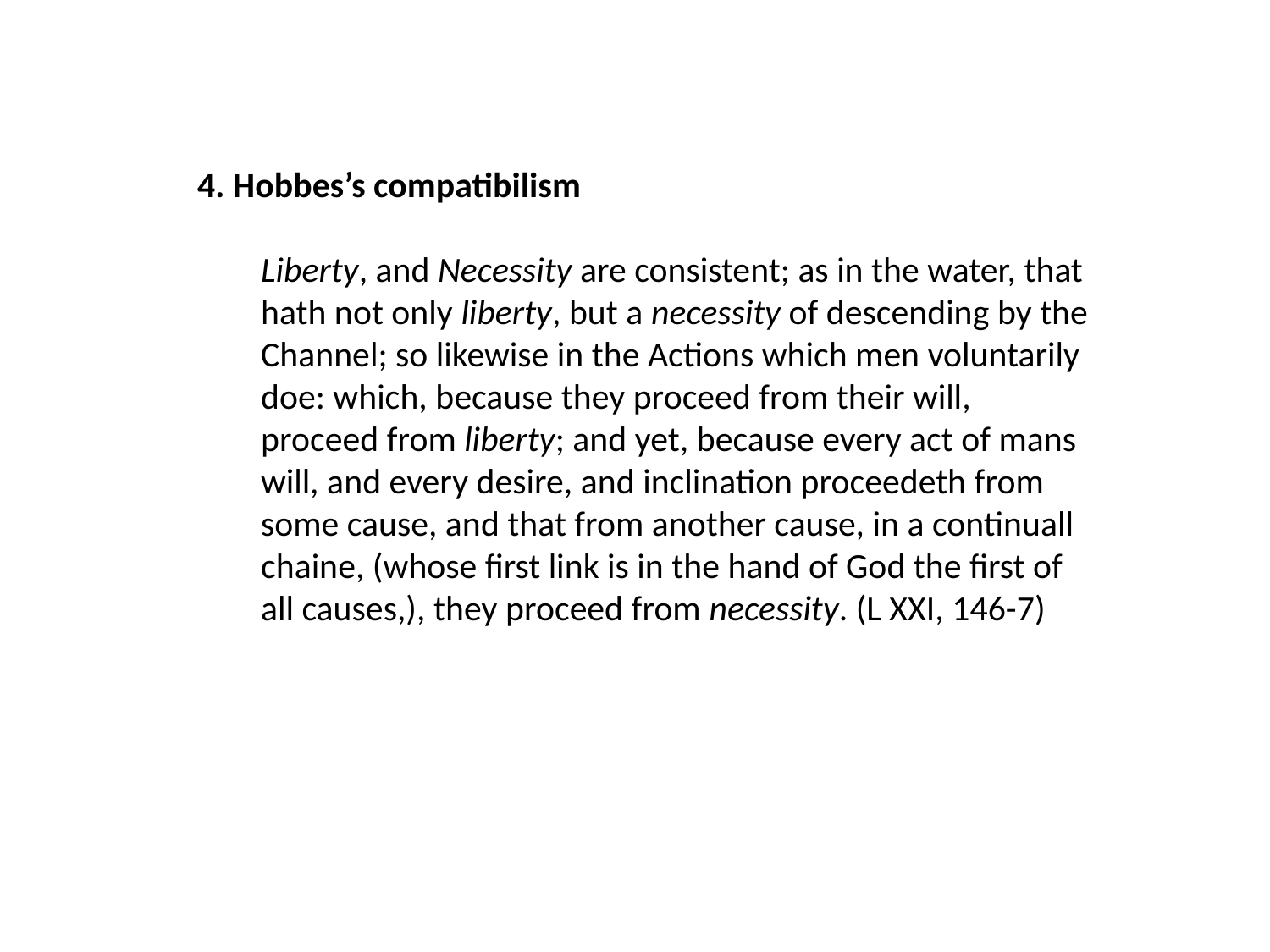

4. Hobbes’s compatibilism

Liberty, and Necessity are consistent; as in the water, that hath not only liberty, but a necessity of descending by the Channel; so likewise in the Actions which men voluntarily doe: which, because they proceed from their will, proceed from liberty; and yet, because every act of mans will, and every desire, and inclination proceedeth from some cause, and that from another cause, in a continuall chaine, (whose first link is in the hand of God the first of all causes,), they proceed from necessity. (L XXI, 146-7)